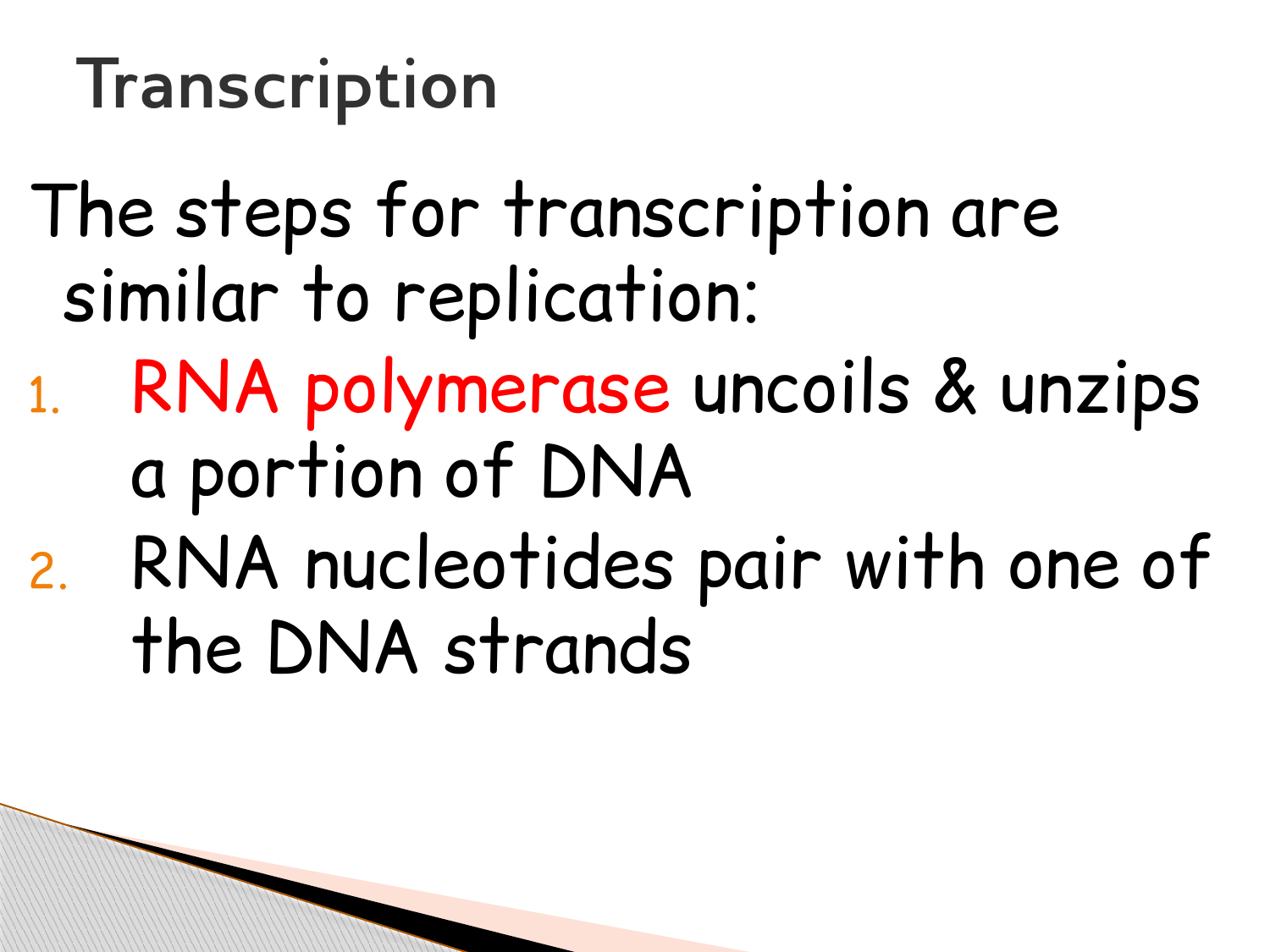

# Transcription
The steps for transcription are similar to replication:
RNA polymerase uncoils & unzips a portion of DNA
RNA nucleotides pair with one of the DNA strands